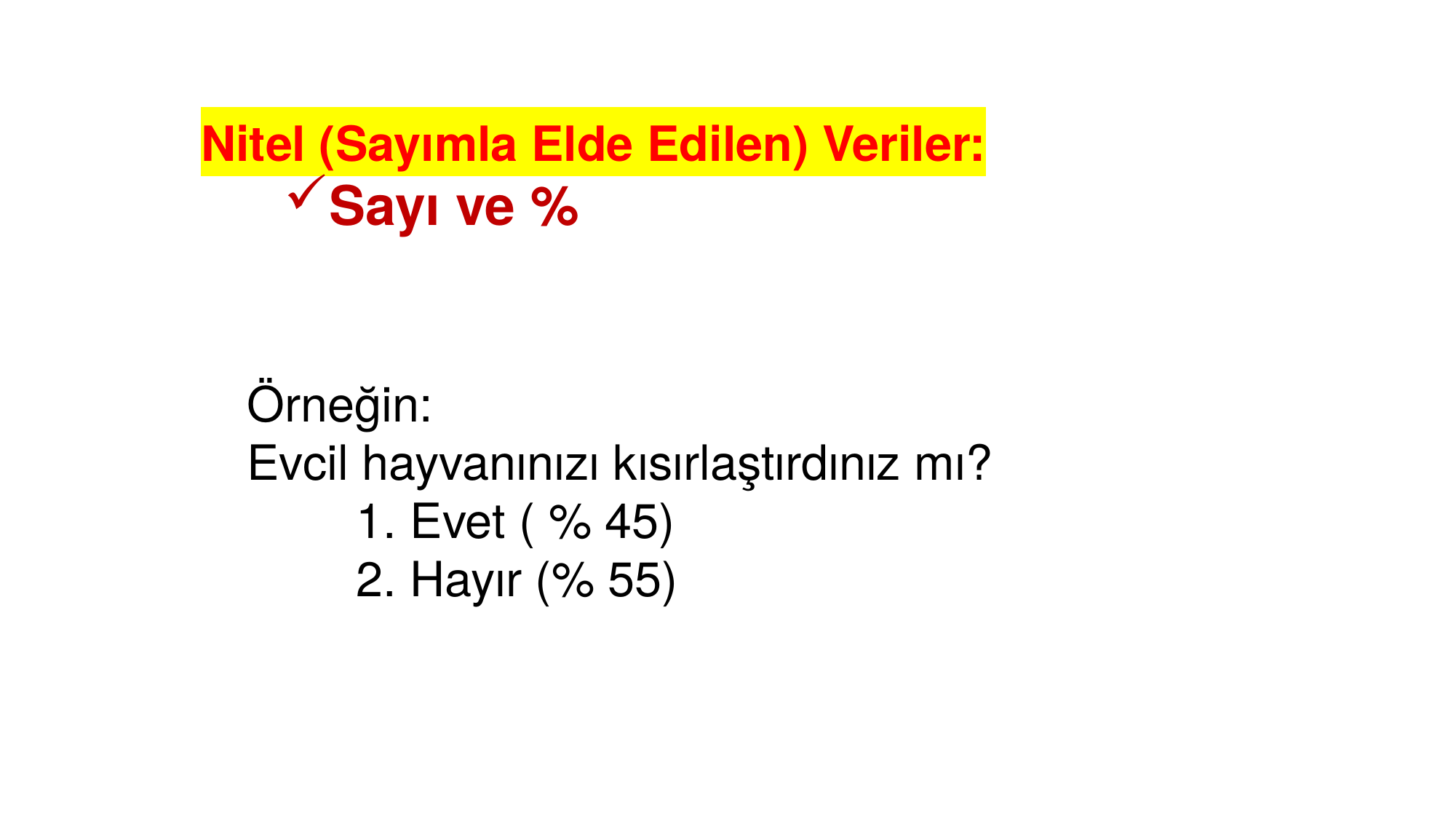

Nitel (Sayımla Elde Edilen) Veriler:
Sayı ve %
Örneğin:
Evcil hayvanınızı kısırlaştırdınız mı?
	1. Evet ( % 45)
	2. Hayır (% 55)